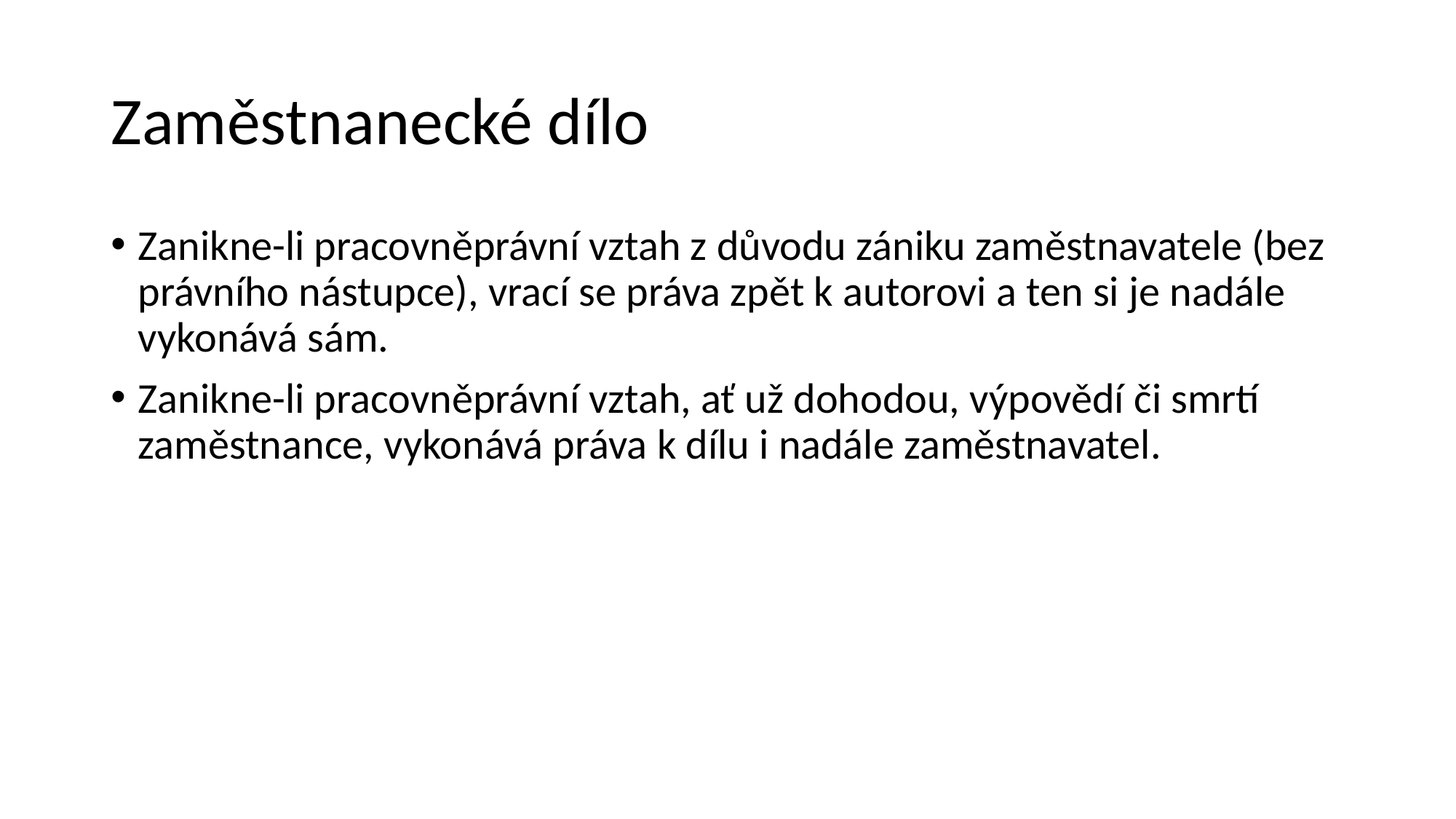

# Zaměstnanecké dílo
Zanikne-li pracovněprávní vztah z důvodu zániku zaměstnavatele (bez právního nástupce), vrací se práva zpět k autorovi a ten si je nadále vykonává sám.
Zanikne-li pracovněprávní vztah, ať už dohodou, výpovědí či smrtí zaměstnance, vykonává práva k dílu i nadále zaměstnavatel.